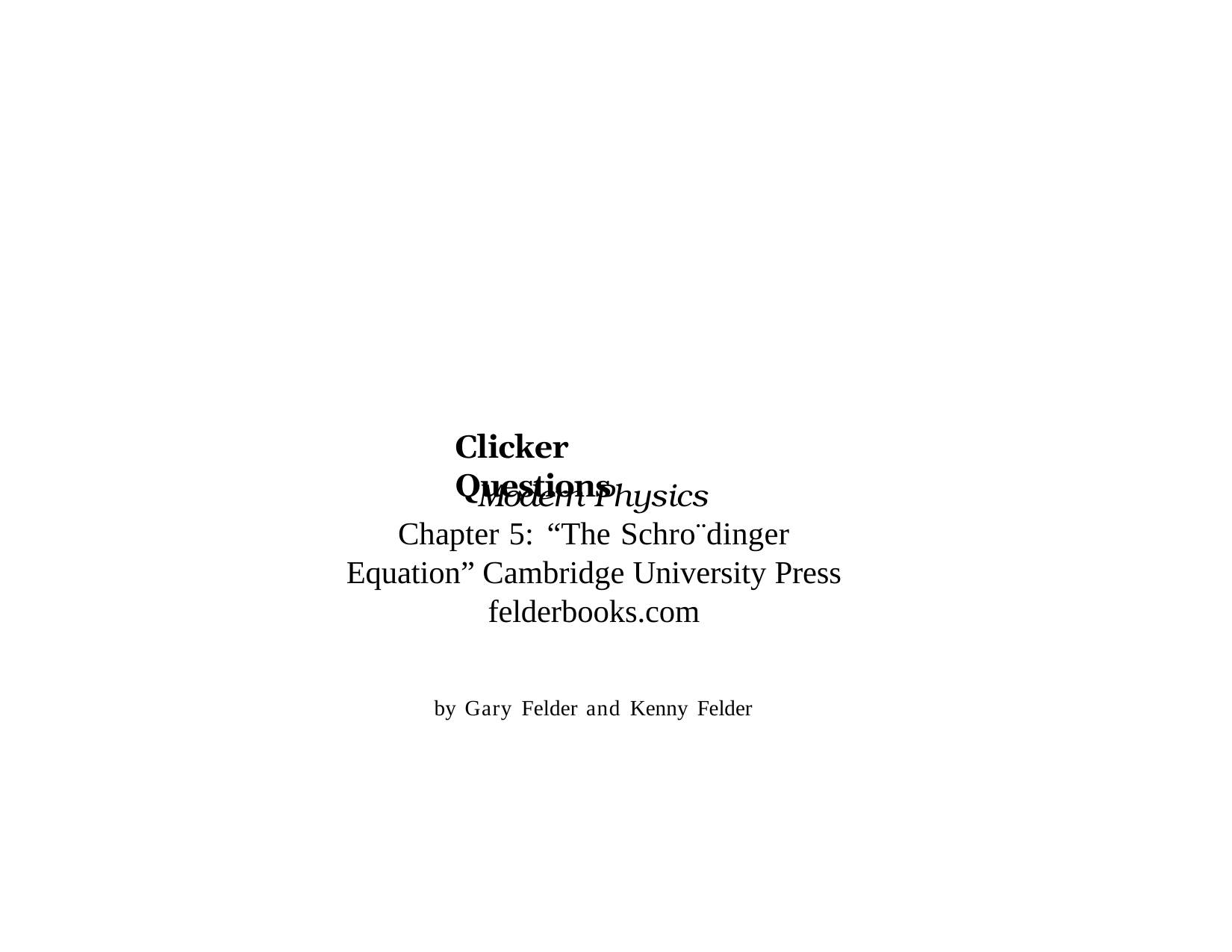

# Clicker Questions
Modern Physics
Chapter 5: “The Schro¨dinger Equation” Cambridge University Press felderbooks.com

by Gary Felder and Kenny Felder